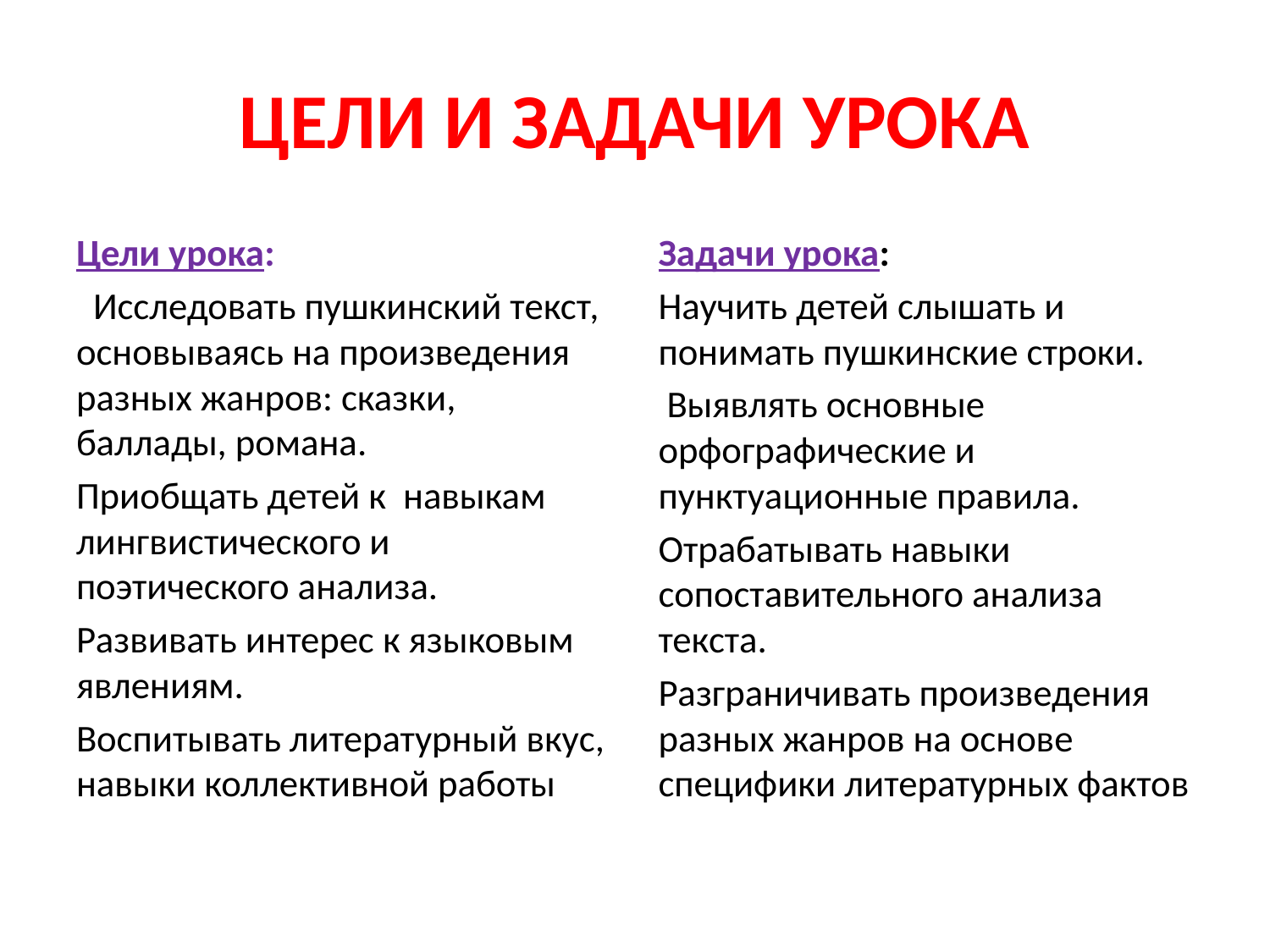

# ЦЕЛИ И ЗАДАЧИ УРОКА
Цели урока:
  Исследовать пушкинский текст, основываясь на произведения разных жанров: сказки, баллады, романа.
Приобщать детей к  навыкам  лингвистического и поэтического анализа.
Развивать интерес к языковым  явлениям.
Воспитывать литературный вкус, навыки коллективной работы

Задачи урока:
Научить детей слышать и понимать пушкинские строки.
 Выявлять основные орфографические и пунктуационные правила.
Отрабатывать навыки сопоставительного анализа текста.
Разграничивать произведения разных жанров на основе специфики литературных фактов